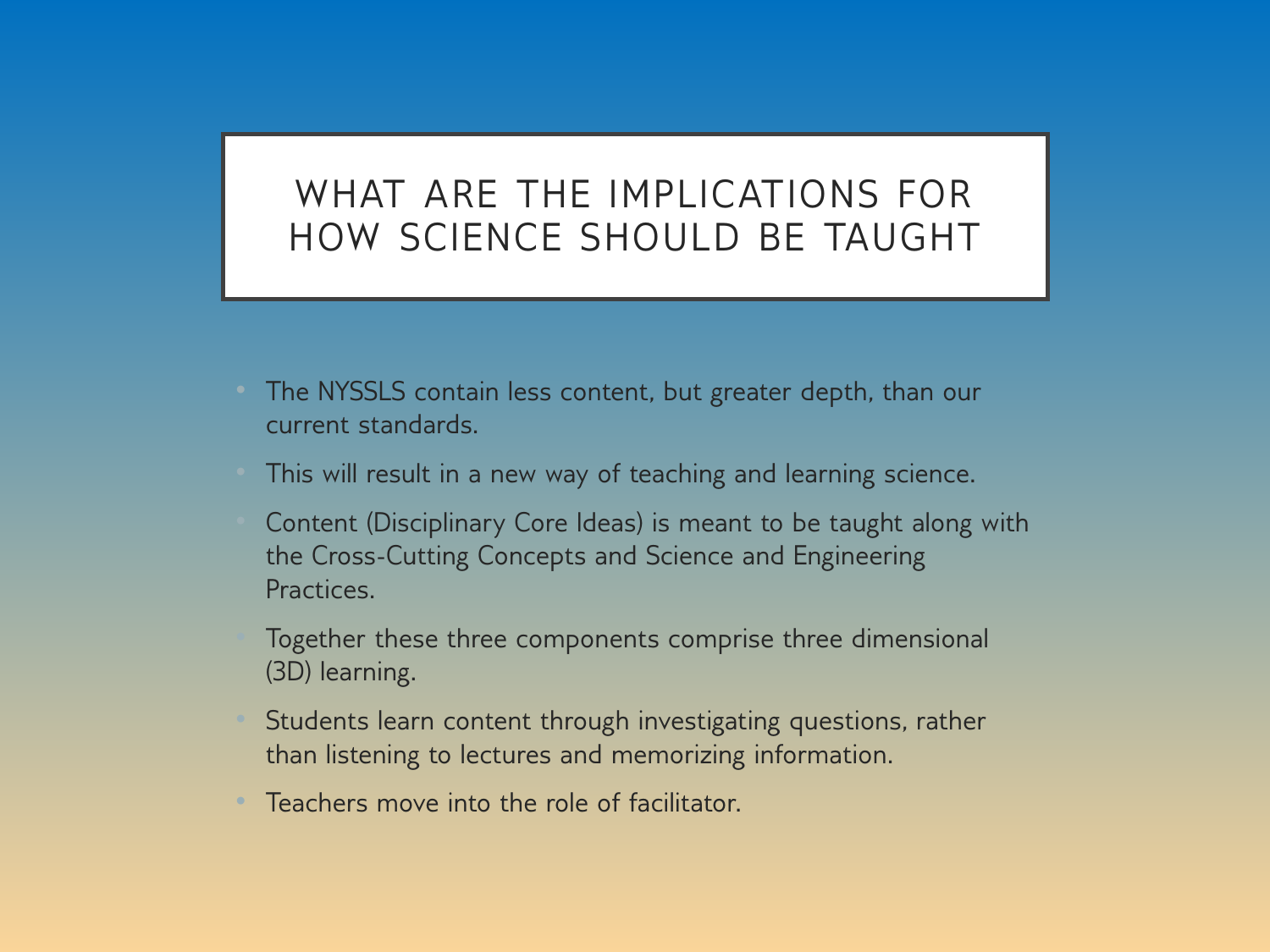

# What are the implications for how science should be taught
The NYSSLS contain less content, but greater depth, than our current standards.
This will result in a new way of teaching and learning science.
Content (Disciplinary Core Ideas) is meant to be taught along with the Cross-Cutting Concepts and Science and Engineering Practices.
Together these three components comprise three dimensional (3D) learning.
Students learn content through investigating questions, rather than listening to lectures and memorizing information.
Teachers move into the role of facilitator.